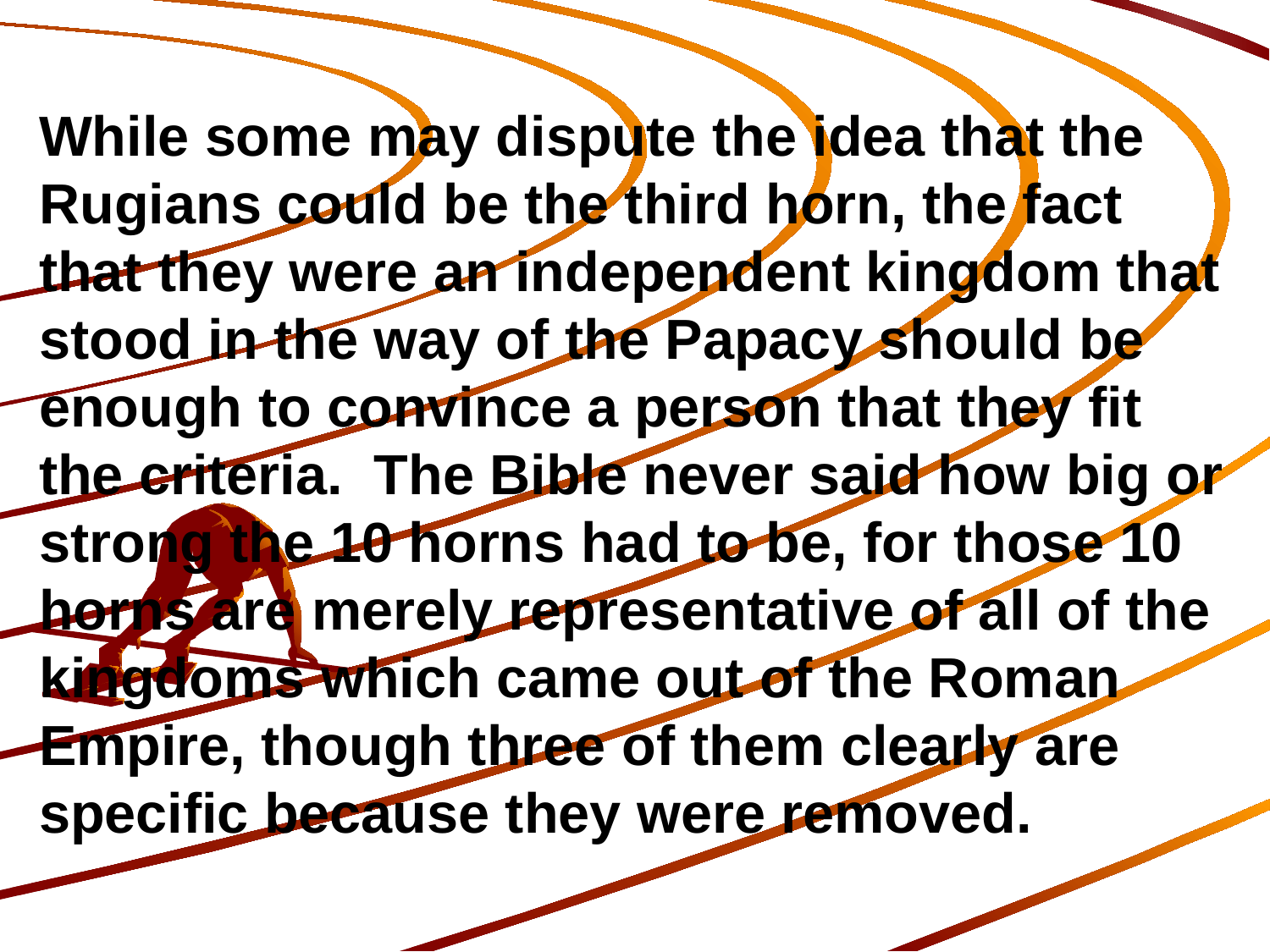

While some may dispute the idea that the Rugians could be the third horn, the fact that they were an independent kingdom that stood in the way of the Papacy should be enough to convince a person that they fit the criteria.  The Bible never said how big or strong the 10 horns had to be, for those 10 horns are merely representative of all of the kingdoms which came out of the Roman Empire, though three of them clearly are specific because they were removed.
215